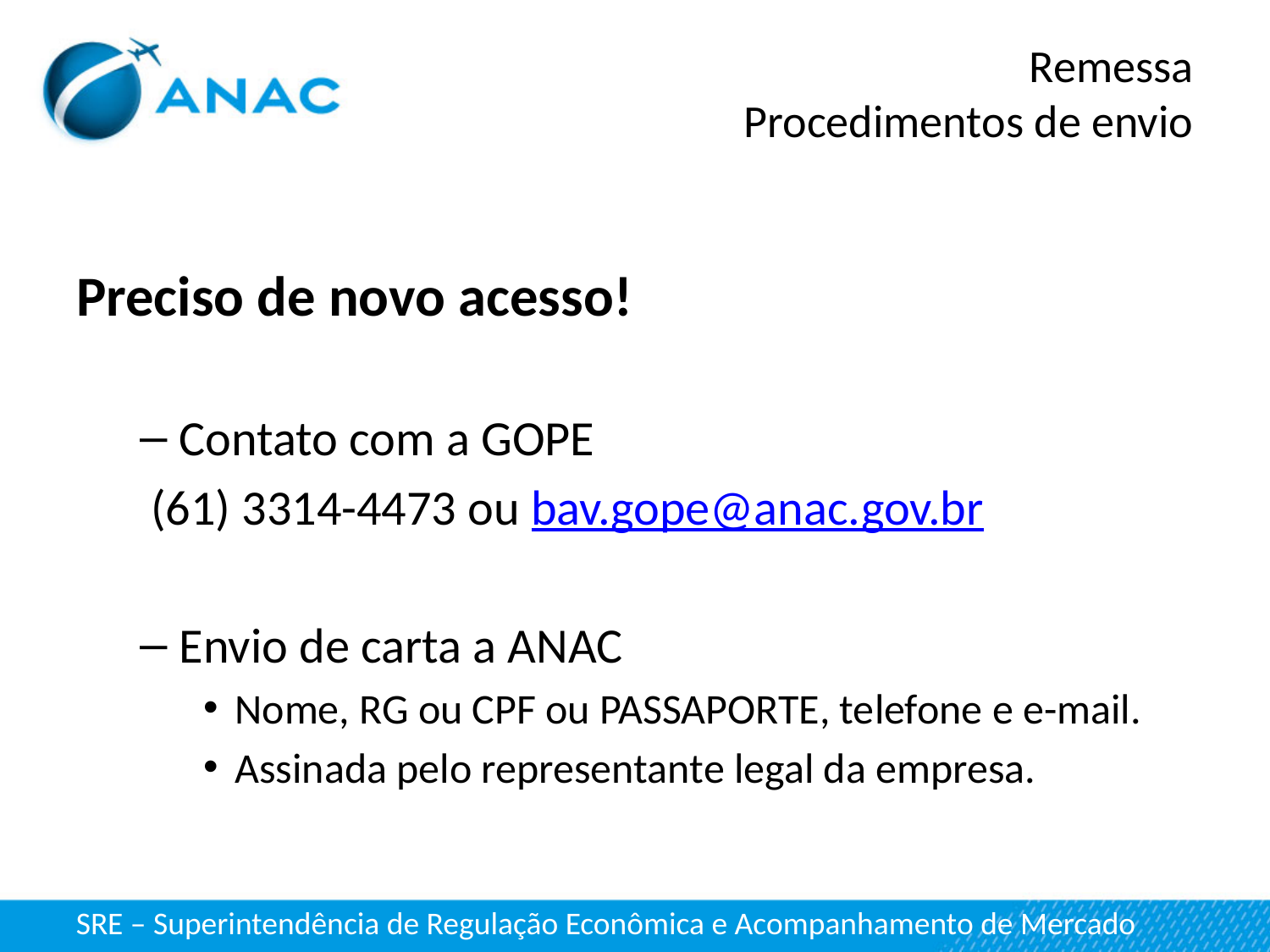

Remessa
 Procedimentos de envio
Preciso de novo acesso!

Contato com a GOPE
 (61) 3314-4473 ou bav.gope@anac.gov.br

Envio de carta a ANAC
Nome, RG ou CPF ou PASSAPORTE, telefone e e-mail.
Assinada pelo representante legal da empresa.